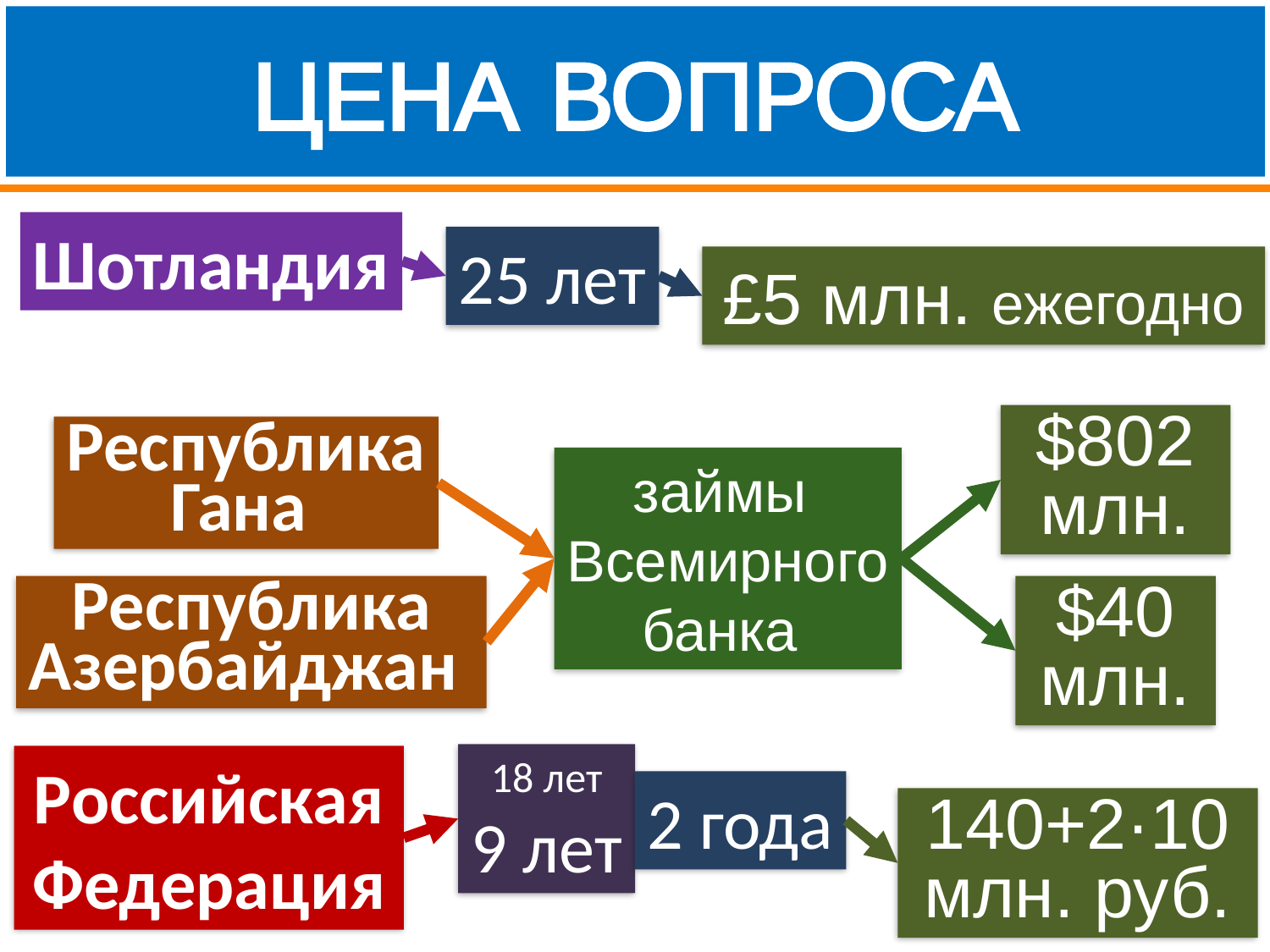

Цена вопроса
Шотландия
25 лет
£5 млн. ежегодно
$802 млн.
Республика
Гана
займы
Всемирного
банка
Республика
Азербайджан
$40
млн.
18 лет
9 лет
Российская Федерация
2 года
140+2·10
млн. руб.